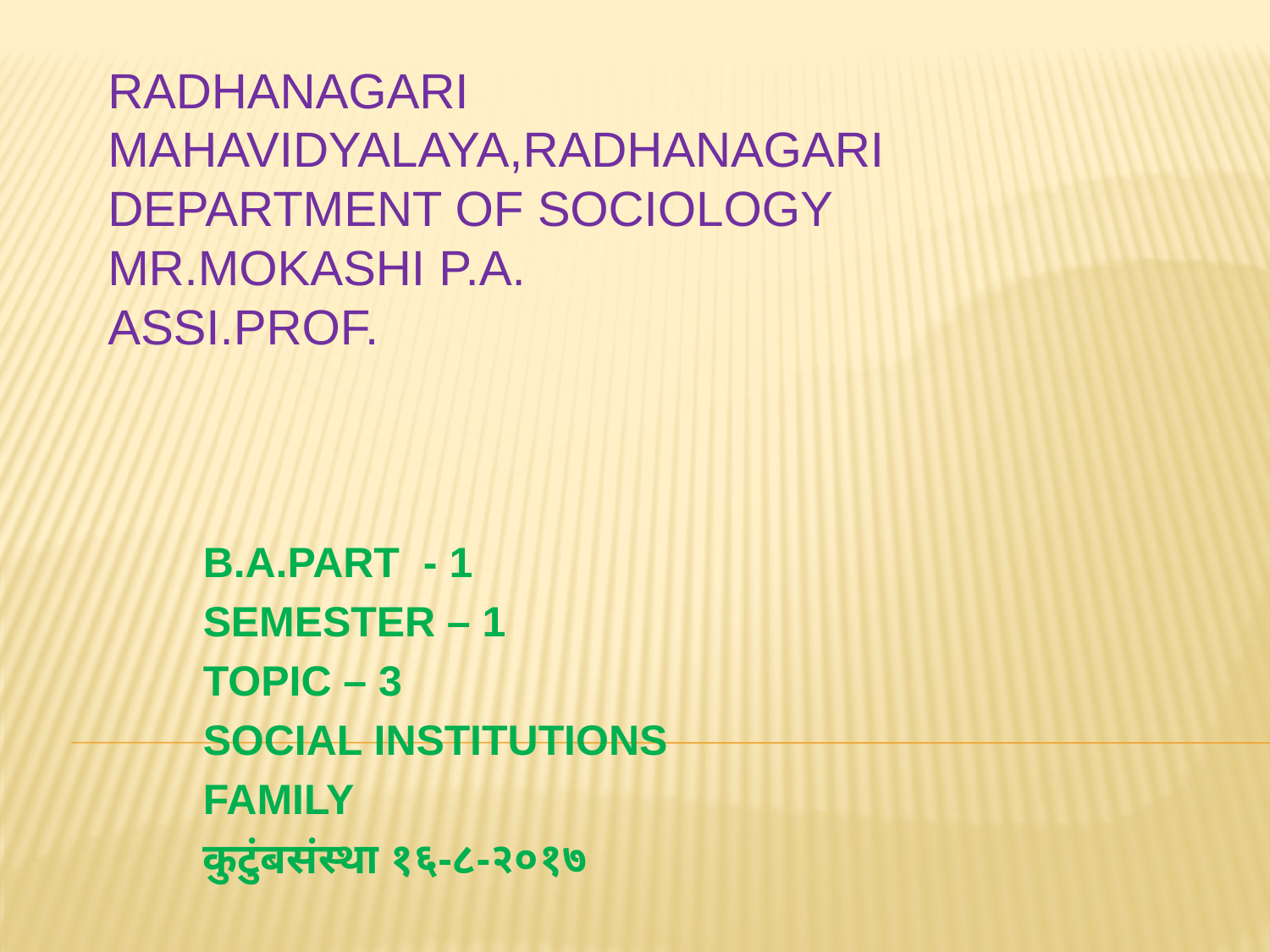

# RADHANAGARI MAHAVIDYALAYA,RADHANAGARI DEPARTMENT OF SOCIOLOGY MR.MOKASHI P.A. ASSI.PROF.
B.A.PART  - 1
SEMESTER – 1
TOPIC – 3
SOCIAL INSTITUTIONS
FAMILY
कुटुंबसंस्था १६-८-२०१७